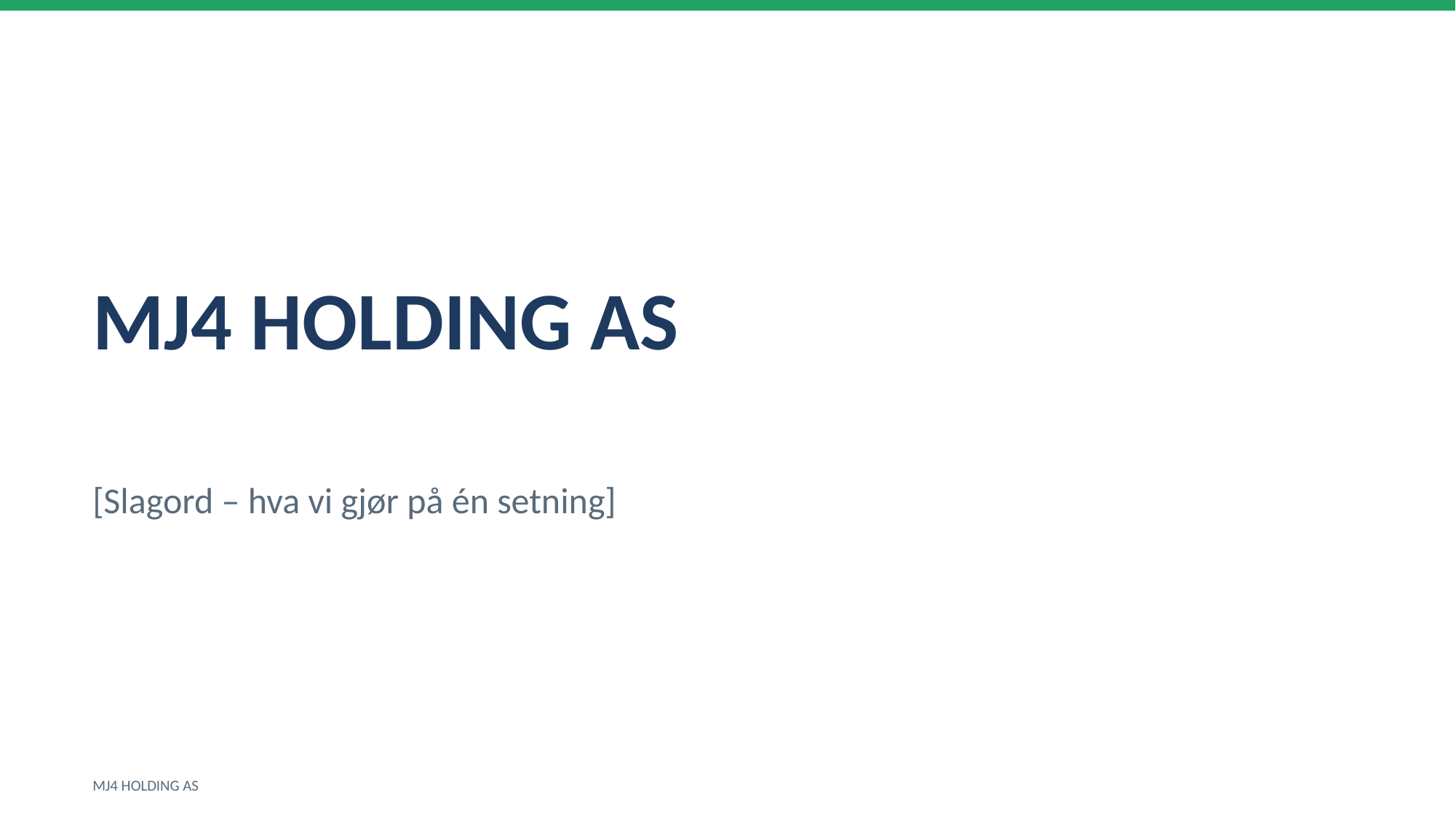

MJ4 HOLDING AS
[Slagord – hva vi gjør på én setning]
MJ4 HOLDING AS